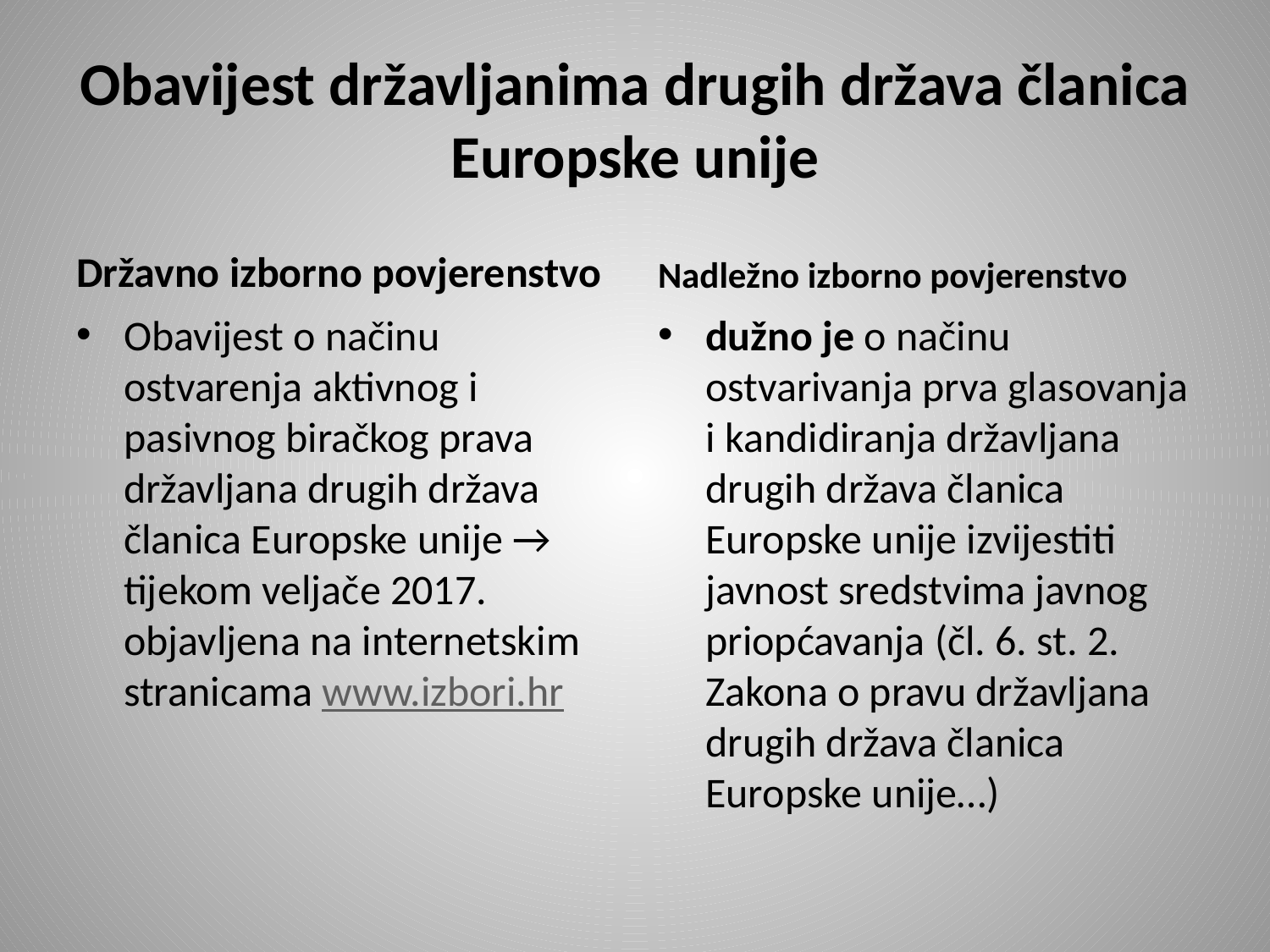

# Obavijest državljanima drugih država članica Europske unije
Državno izborno povjerenstvo
Nadležno izborno povjerenstvo
Obavijest o načinu ostvarenja aktivnog i pasivnog biračkog prava državljana drugih država članica Europske unije → tijekom veljače 2017. objavljena na internetskim stranicama www.izbori.hr

dužno je o načinu ostvarivanja prva glasovanja i kandidiranja državljana drugih država članica Europske unije izvijestiti javnost sredstvima javnog priopćavanja (čl. 6. st. 2. Zakona o pravu državljana drugih država članica Europske unije…)